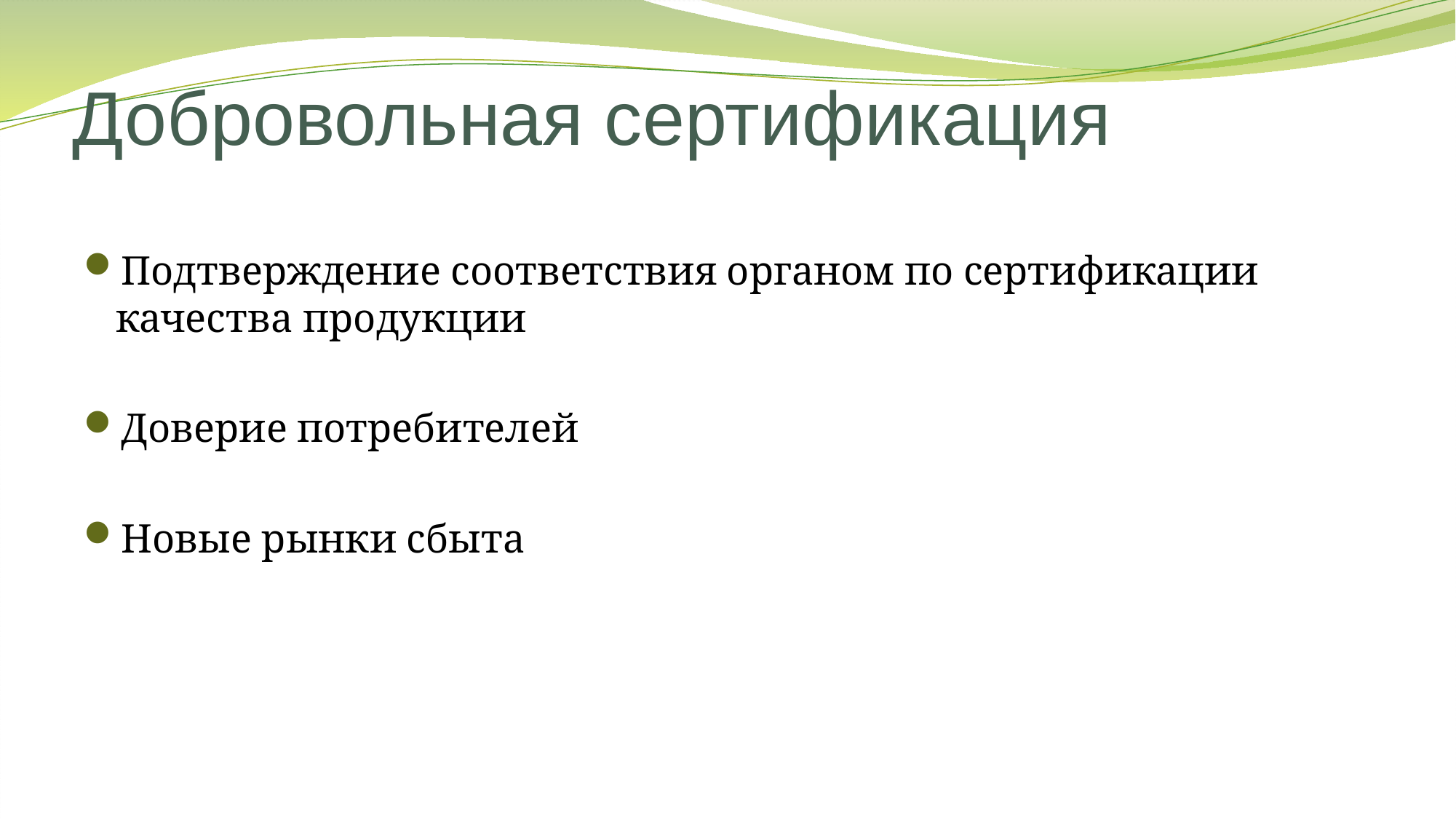

# Добровольная сертификация

Подтверждение соответствия органом по сертификации качества продукции

Доверие потребителей

Новые рынки сбыта